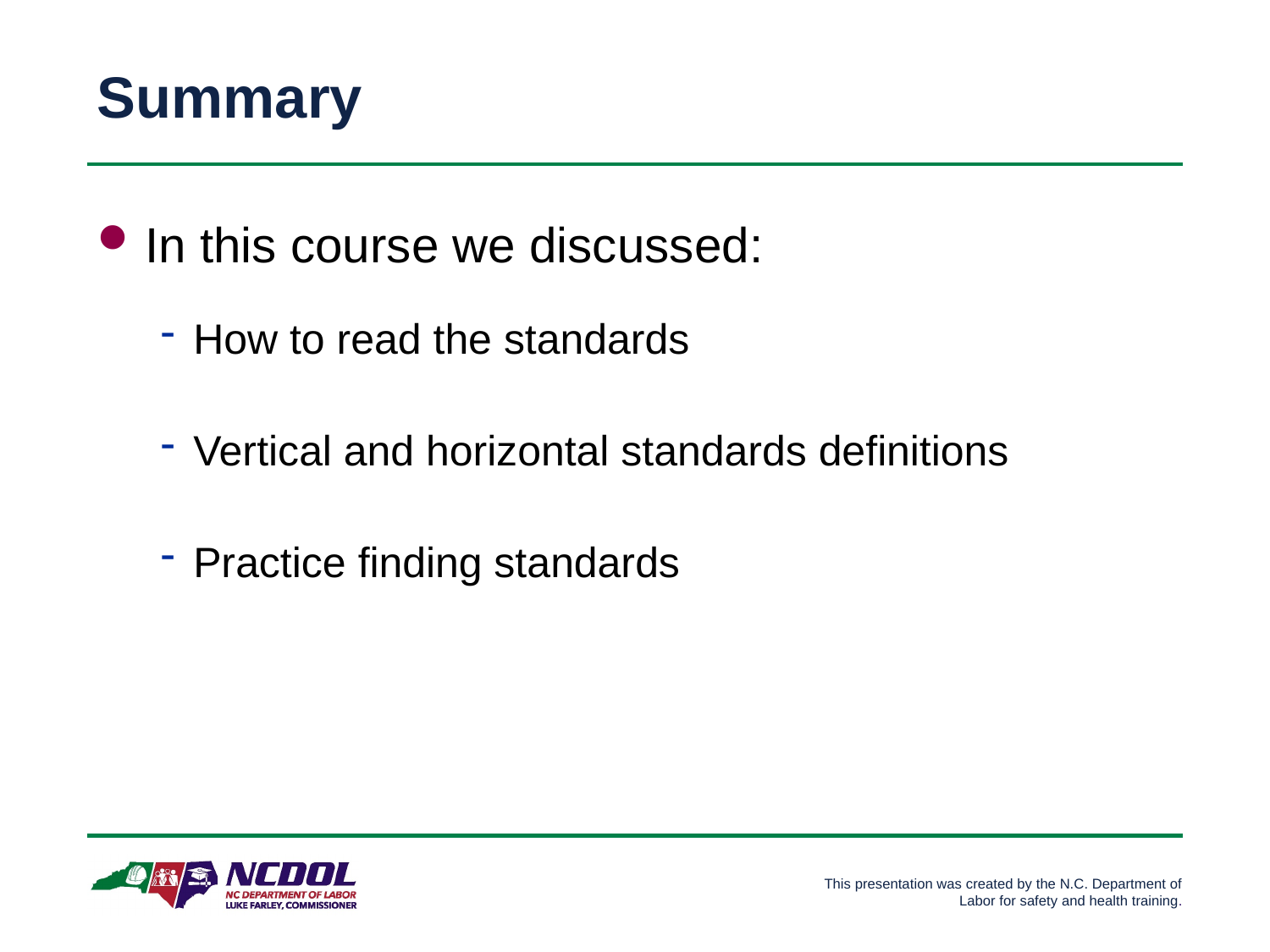

# Summary
In this course we discussed:

How to read the standards

Vertical and horizontal standards definitions

Practice finding standards